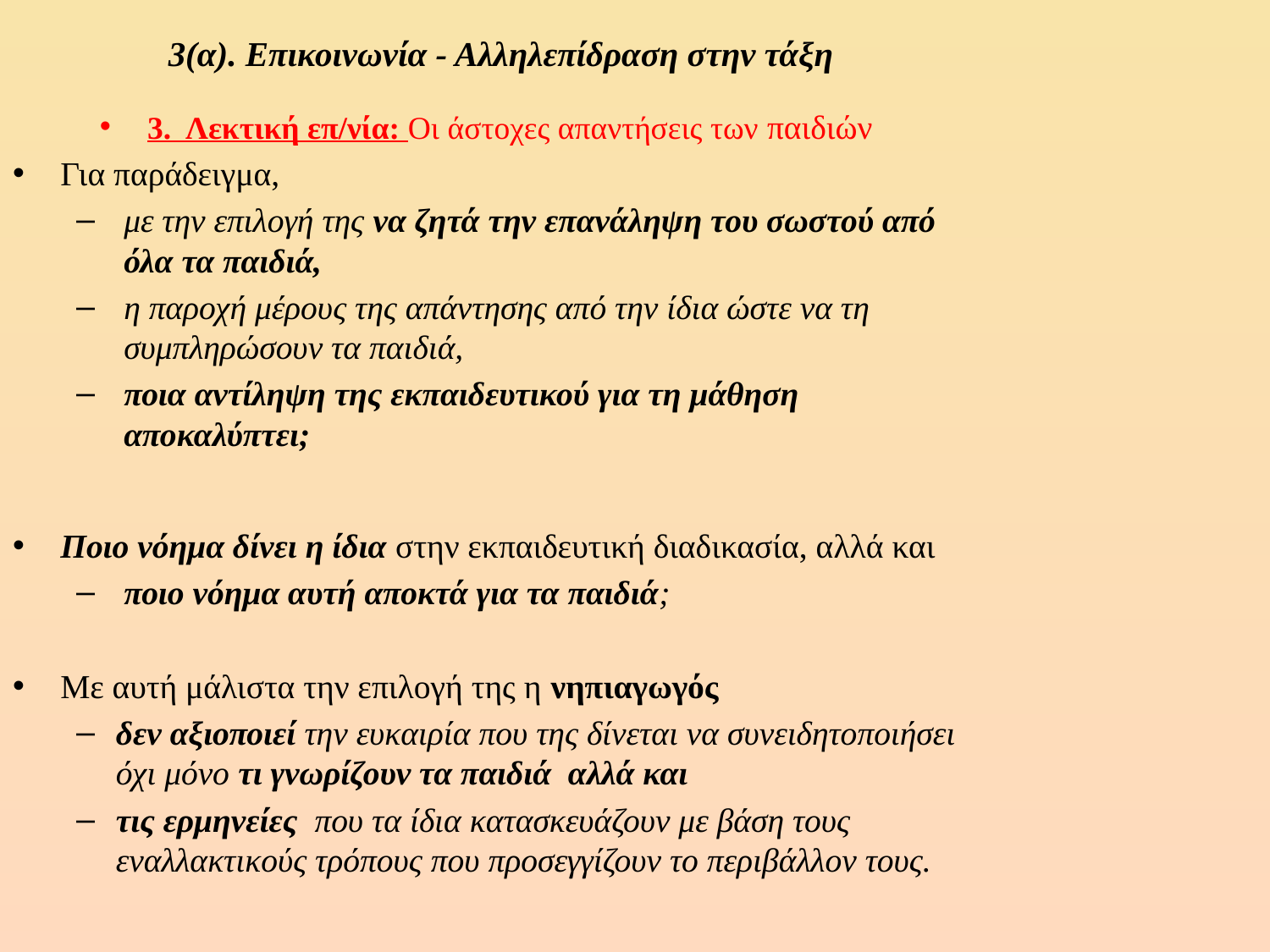

# 3(α). Επικοινωνία - Αλληλεπίδραση στην τάξη
3.  Λεκτική επ/νία: Οι άστοχες απαντήσεις των παιδιών
Για παράδειγμα,
με την επιλογή της να ζητά την επανάληψη του σωστού από όλα τα παιδιά,
η παροχή μέρους της απάντησης από την ίδια ώστε να τη συμπληρώσουν τα παιδιά,
ποια αντίληψη της εκπαιδευτικού για τη μάθηση αποκαλύπτει;

Ποιο νόημα δίνει η ίδια στην εκπαιδευτική διαδικασία, αλλά και
ποιο νόημα αυτή αποκτά για τα παιδιά;

Με αυτή μάλιστα την επιλογή της η νηπιαγωγός
δεν αξιοποιεί την ευκαιρία που της δίνεται να συνειδητοποιήσει όχι μόνο τι γνωρίζουν τα παιδιά  αλλά και
τις ερμηνείες  που τα ίδια κατασκευάζουν με βάση τους εναλλακτικούς τρόπους που προσεγγίζουν το περιβάλλον τους.